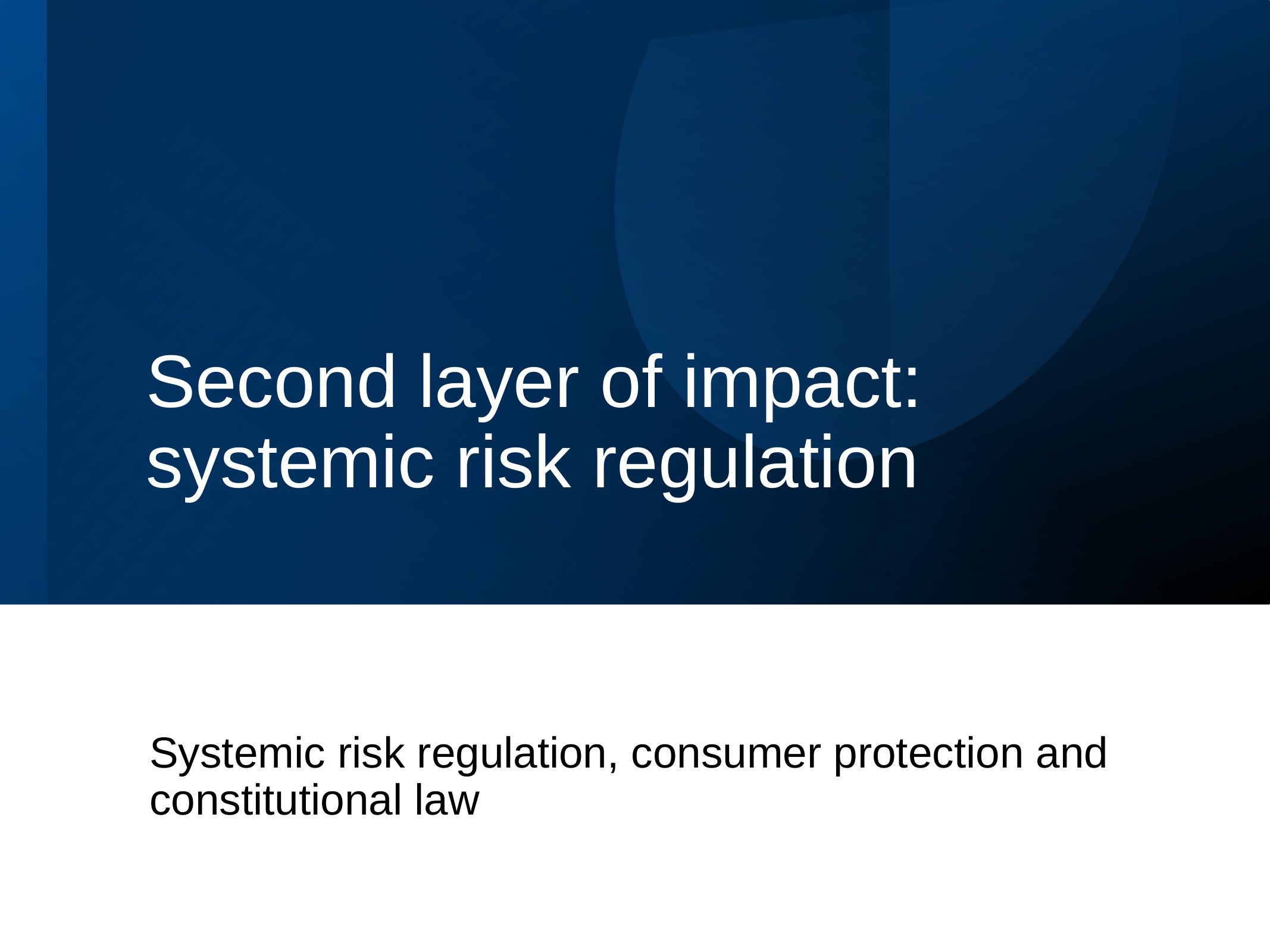

# Second layer of impact: systemic risk regulation
Systemic risk regulation, consumer protection and constitutional law